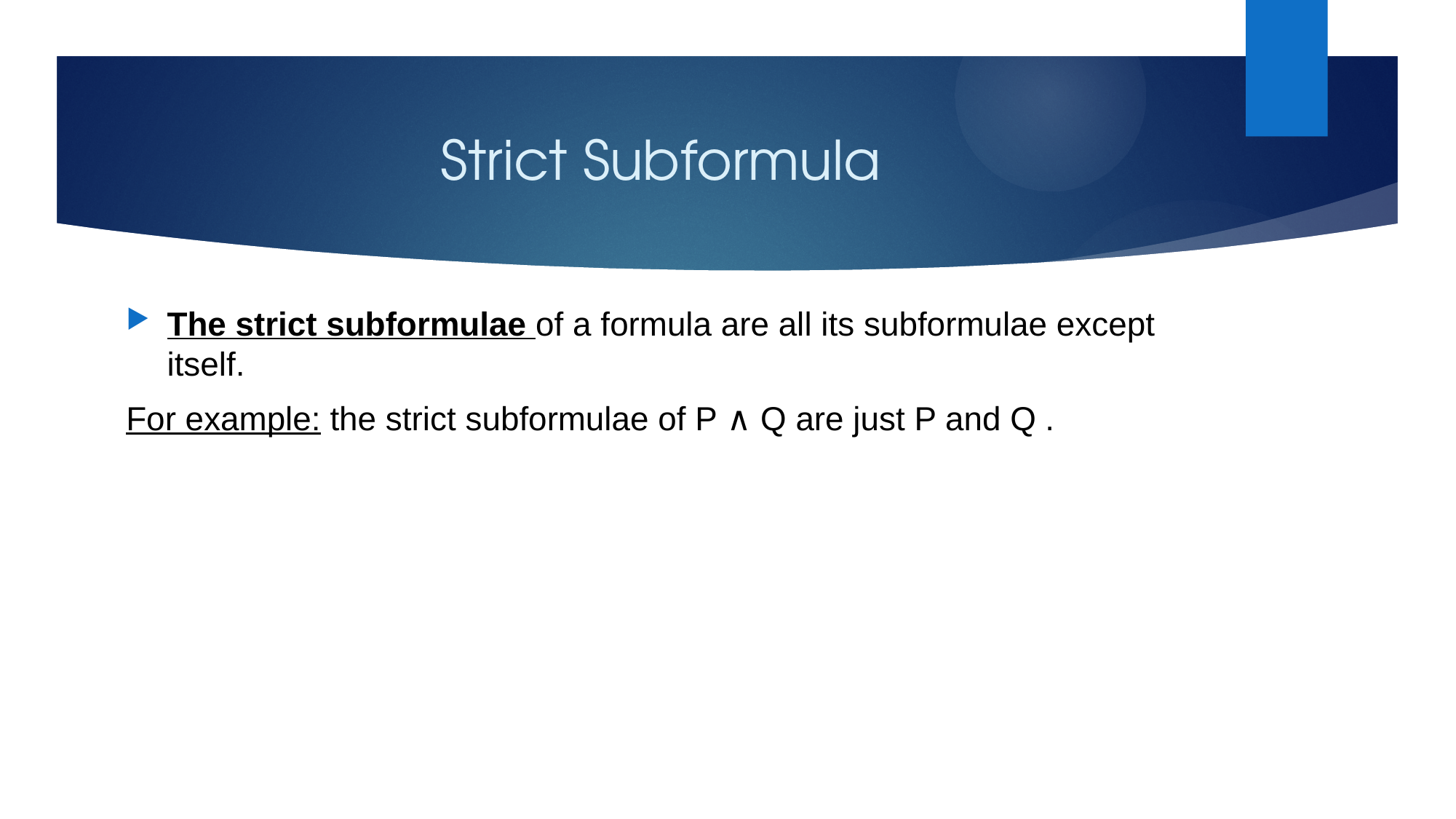

# Strict Subformula
The strict subformulae of a formula are all its subformulae except itself.
For example: the strict subformulae of P ∧ Q are just P and Q .